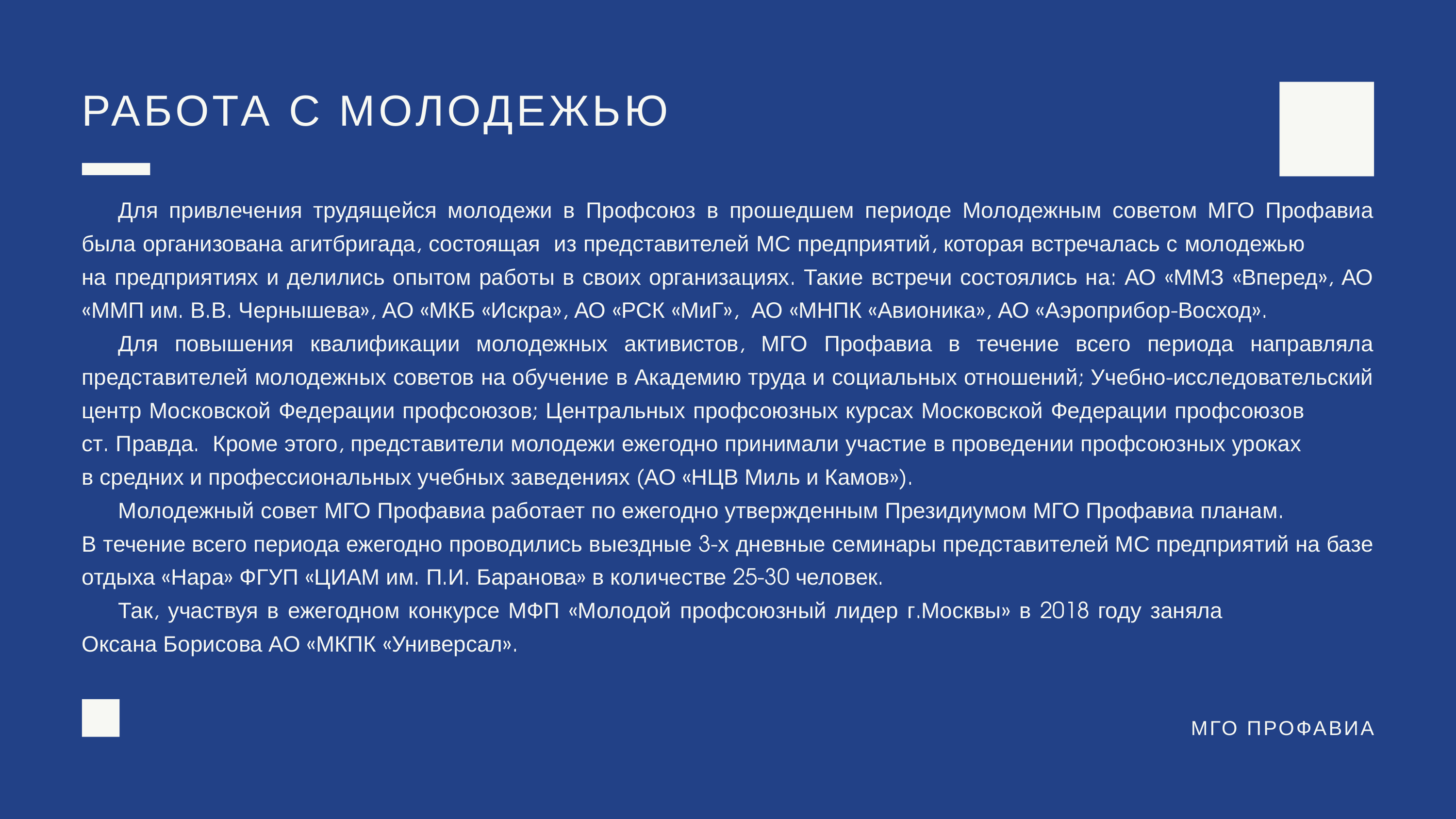

РАБОТА С МОЛОДЕЖЬЮ

Для привлечения трудящейся молодежи в Профсоюз в прошедшем периоде Молодежным советом МГО Профавиа была организована агитбригада, состоящая  из представителей МС предприятий, которая встречалась с молодежью           на предприятиях и делились опытом работы в своих организациях. Такие встречи состоялись на: АО «ММЗ «Вперед», АО «ММП им. В.В. Чернышева», АО «МКБ «Искра», АО «РСК «МиГ»,  АО «МНПК «Авионика», АО «Аэроприбор-Восход».
Для повышения квалификации молодежных активистов, МГО Профавиа в течение всего периода направляла представителей молодежных советов на обучение в Академию труда и социальных отношений; Учебно-исследовательский центр Московской Федерации профсоюзов; Центральных профсоюзных курсах Московской Федерации профсоюзов          ст. Правда.  Кроме этого, представители молодежи ежегодно принимали участие в проведении профсоюзных уроках            в средних и профессиональных учебных заведениях (АО «НЦВ Миль и Камов»).
Молодежный совет МГО Профавиа работает по ежегодно утвержденным Президиумом МГО Профавиа планам.               В течение всего периода ежегодно проводились выездные 3-х дневные семинары представителей МС предприятий на базе отдыха «Нара» ФГУП «ЦИАМ им. П.И. Баранова» в количестве 25-30 человек.
Так, участвуя в ежегодном конкурсе МФП «Молодой профсоюзный лидер г.Москвы» в 2018 году заняла                  Оксана Борисова АО «МКПК «Универсал».

МГО ПРОФАВИА